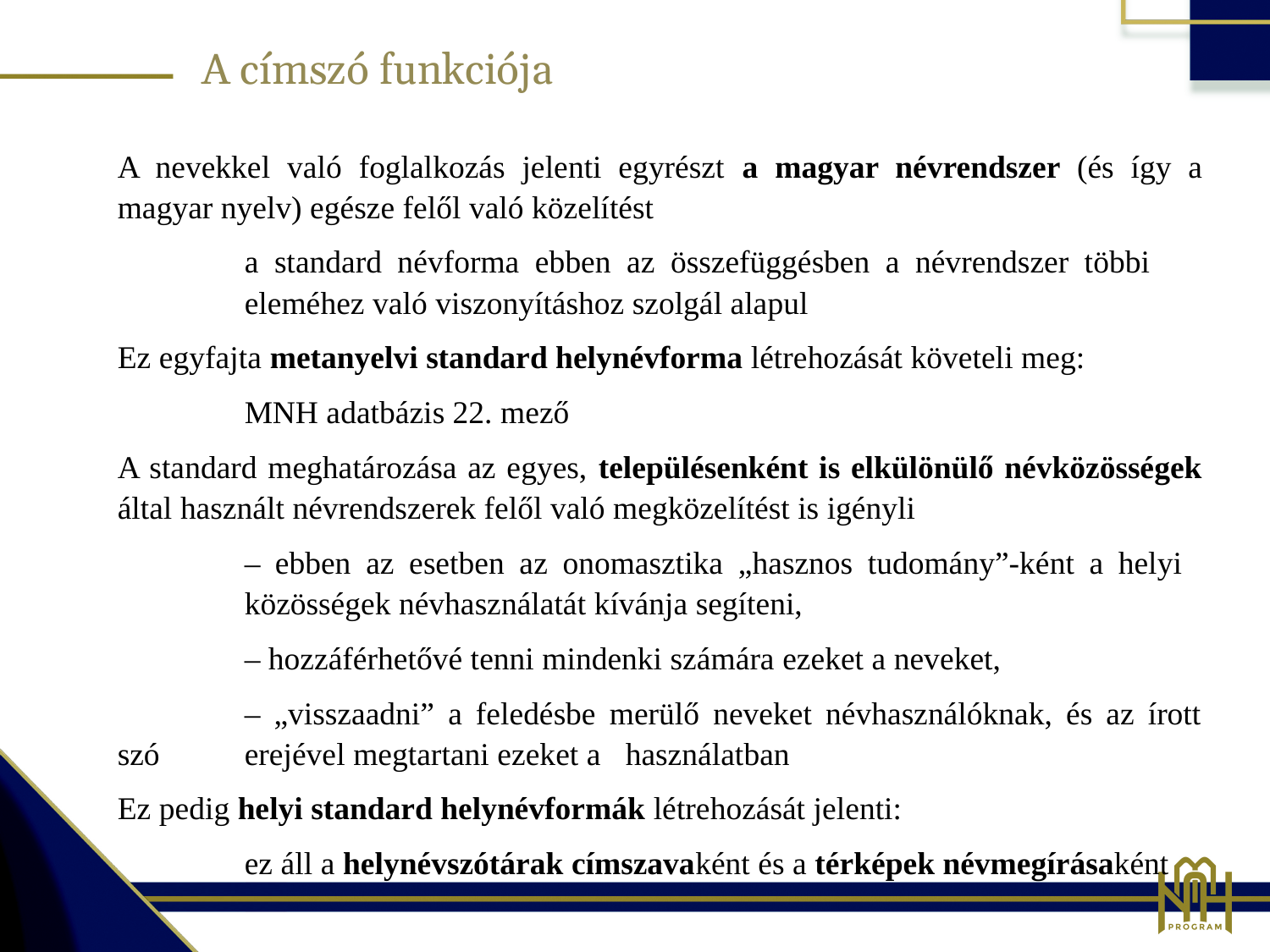

A címszó funkciója
A nevekkel való foglalkozás jelenti egyrészt a magyar névrendszer (és így a magyar nyelv) egésze felől való közelítést
	a standard névforma ebben az összefüggésben a névrendszer többi 		eleméhez való viszonyításhoz szolgál alapul
Ez egyfajta metanyelvi standard helynévforma létrehozását követeli meg:
	MNH adatbázis 22. mező
A standard meghatározása az egyes, településenként is elkülönülő névközösségek által használt névrendszerek felől való megközelítést is igényli
	– ebben az esetben az onomasztika „hasznos tudomány”-ként a helyi 		közösségek névhasználatát kívánja segíteni,
	– hozzáférhetővé tenni mindenki számára ezeket a neveket,
	– „visszaadni” a feledésbe merülő neveket névhasználóknak, és az írott szó 	erejével megtartani ezeket a 	használatban
Ez pedig helyi standard helynévformák létrehozását jelenti:
	ez áll a helynévszótárak címszavaként és a térképek névmegírásaként